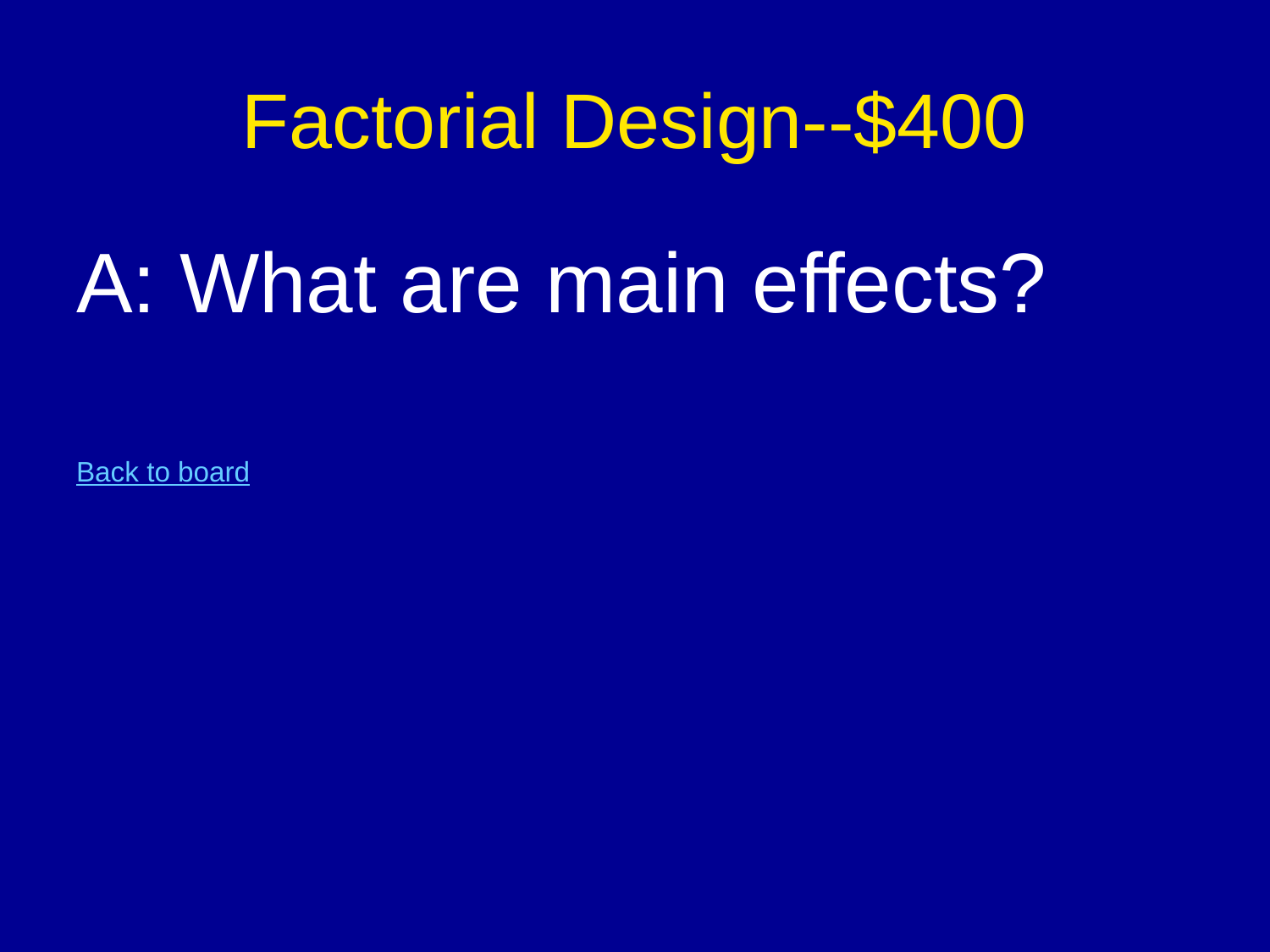

# Factorial Design--$400
A: What are main effects?

Back to board